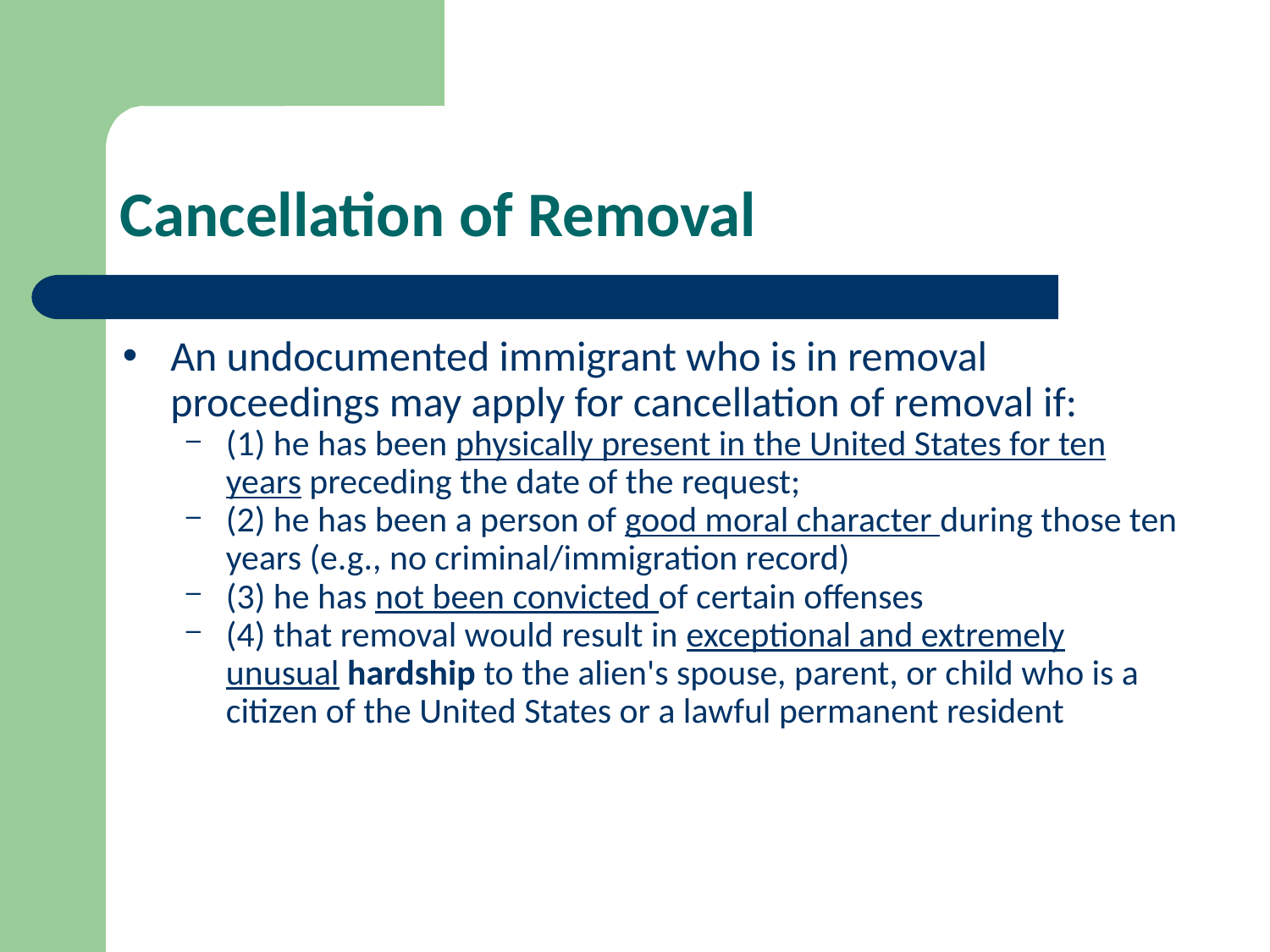

Cancellation of Removal
An undocumented immigrant who is in removal proceedings may apply for cancellation of removal if:
(1) he has been physically present in the United States for ten years preceding the date of the request;
(2) he has been a person of good moral character during those ten years (e.g., no criminal/immigration record)
(3) he has not been convicted of certain offenses
(4) that removal would result in exceptional and extremely unusual hardship to the alien's spouse, parent, or child who is a citizen of the United States or a lawful permanent resident